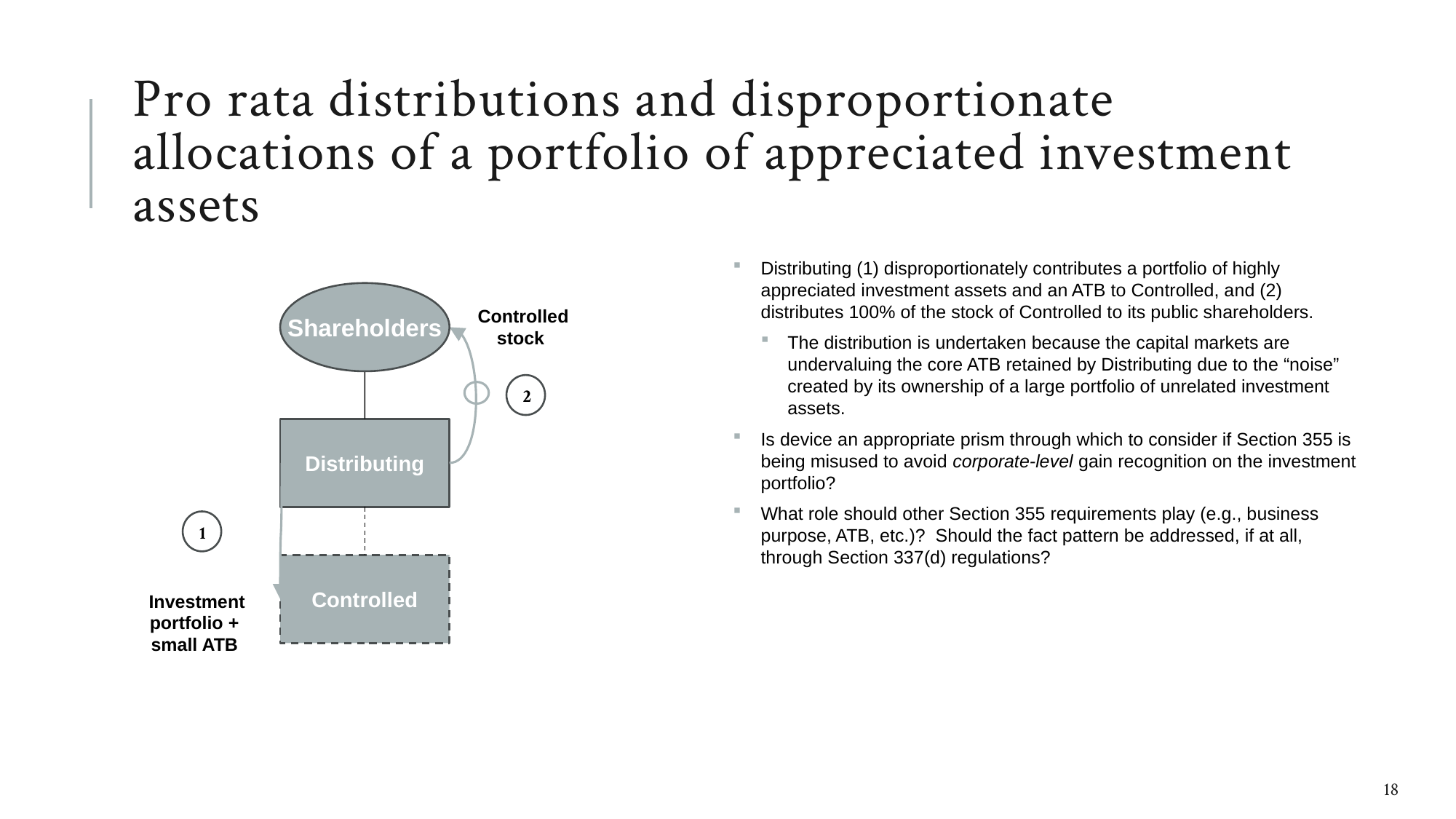

Pro rata distributions and disproportionate allocations of a portfolio of appreciated investment assets
Distributing (1) disproportionately contributes a portfolio of highly appreciated investment assets and an ATB to Controlled, and (2) distributes 100% of the stock of Controlled to its public shareholders.
The distribution is undertaken because the capital markets are undervaluing the core ATB retained by Distributing due to the “noise” created by its ownership of a large portfolio of unrelated investment assets.
Is device an appropriate prism through which to consider if Section 355 is being misused to avoid corporate-level gain recognition on the investment portfolio?
What role should other Section 355 requirements play (e.g., business purpose, ATB, etc.)?  Should the fact pattern be addressed, if at all, through Section 337(d) regulations?

Controlled stock
Shareholders
2

Distributing
1
Controlled
Investment portfolio +
small ATB
18